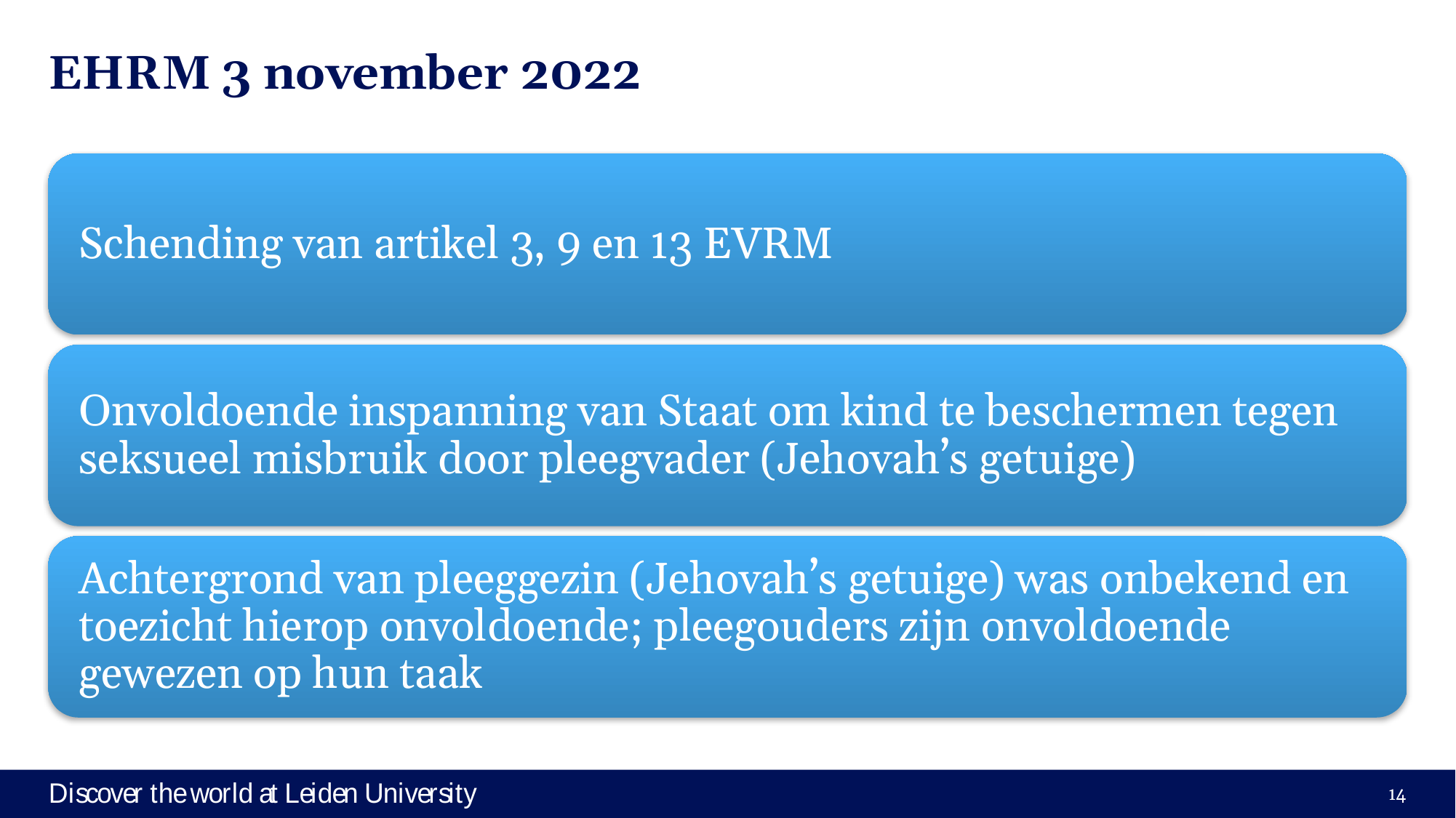

# EHRM 3 november 2022
Schending van artikel 3, 9 en 13 EVRM
Onvoldoende inspanning van Staat om kind te beschermen tegen seksueel misbruik door pleegvader (Jehovah’s getuige)
Achtergrond van pleeggezin (Jehovah’s getuige) was onbekend en toezicht hierop onvoldoende; pleegouders zijn onvoldoende gewezen op hun taak
14